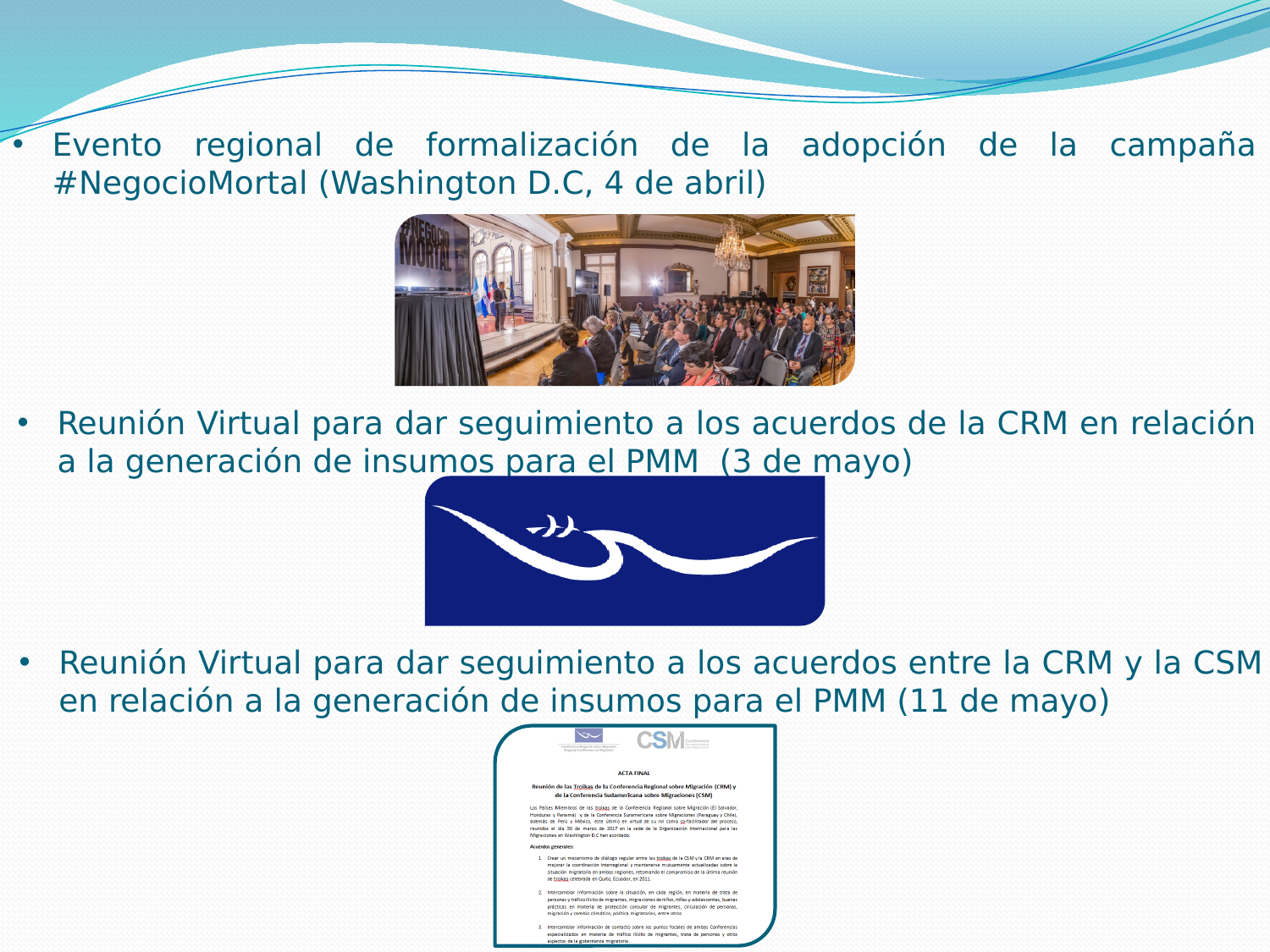

Evento regional de formalización de la adopción de la campaña #NegocioMortal (Washington D.C, 4 de abril)

Reunión Virtual para dar seguimiento a los acuerdos de la CRM en relación a la generación de insumos para el PMM  (3 de mayo)

Reunión Virtual para dar seguimiento a los acuerdos entre la CRM y la CSM en relación a la generación de insumos para el PMM (11 de mayo)